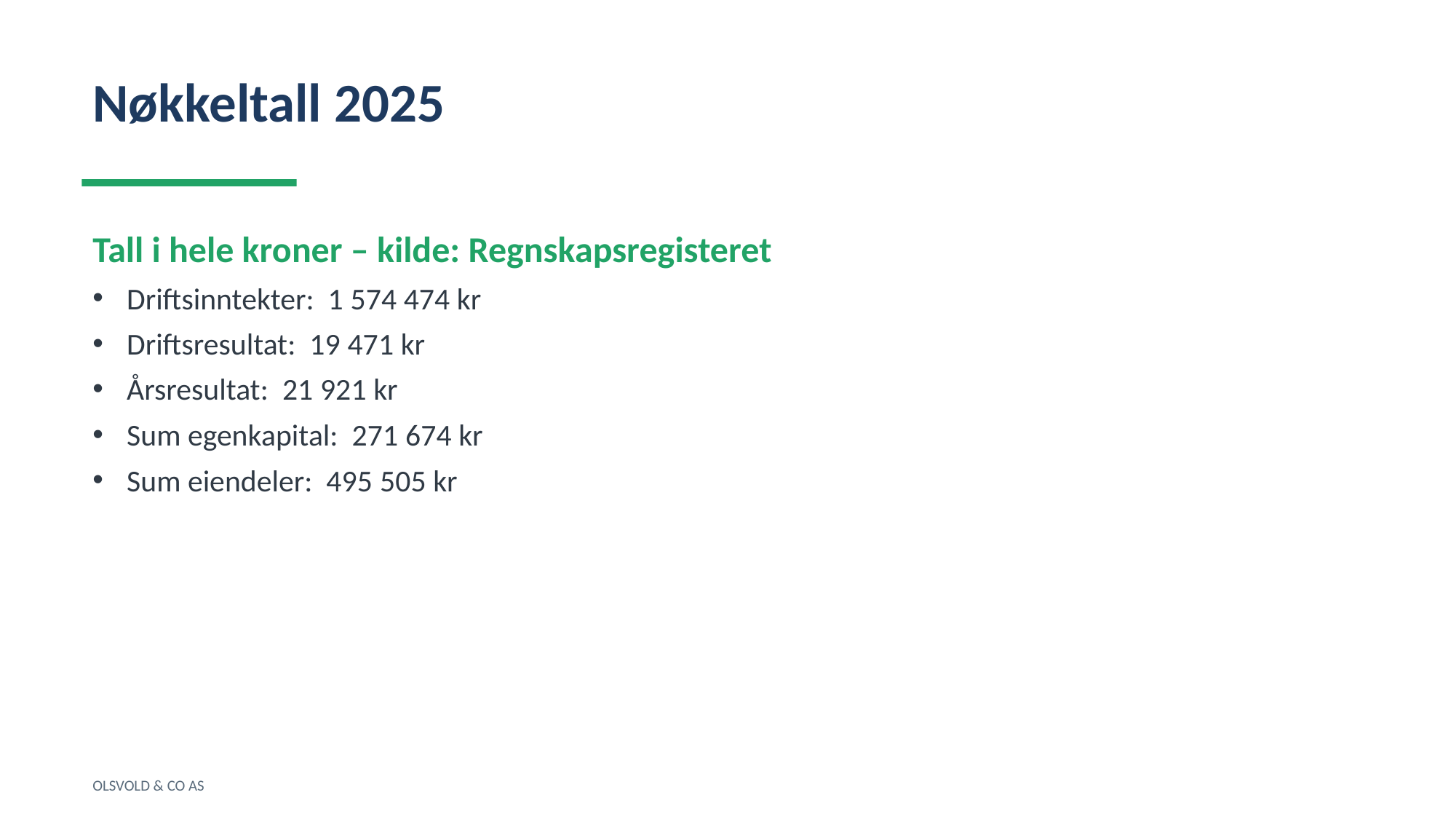

Nøkkeltall 2025

Tall i hele kroner – kilde: Regnskapsregisteret
Driftsinntekter:  1 574 474 kr
Driftsresultat:  19 471 kr
Årsresultat:  21 921 kr
Sum egenkapital:  271 674 kr
Sum eiendeler:  495 505 kr
OLSVOLD & CO AS